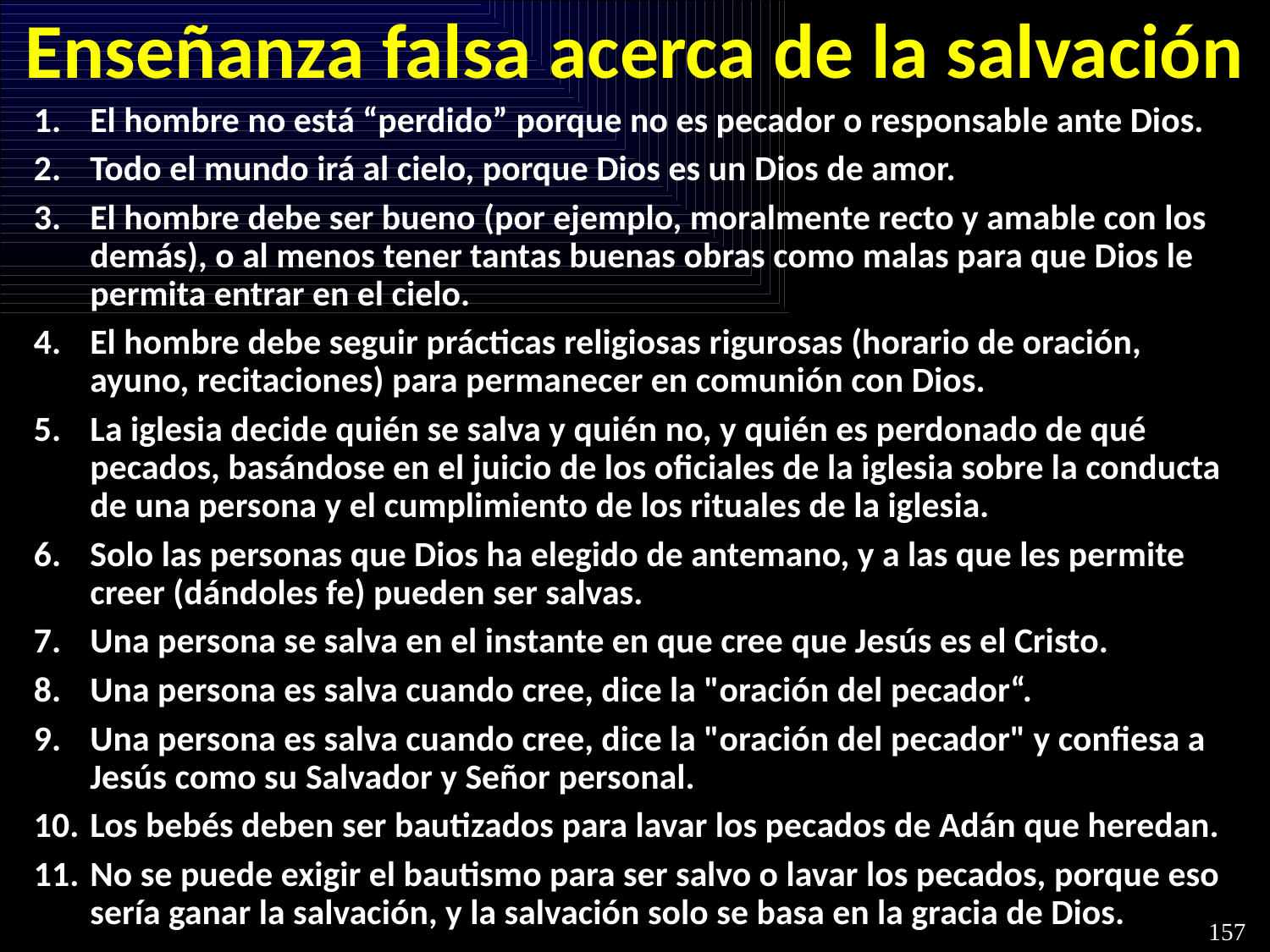

# Enseñanza falsa acerca de la salvación
El hombre no está “perdido” porque no es pecador o responsable ante Dios.
Todo el mundo irá al cielo, porque Dios es un Dios de amor.
El hombre debe ser bueno (por ejemplo, moralmente recto y amable con los demás), o al menos tener tantas buenas obras como malas para que Dios le permita entrar en el cielo.
El hombre debe seguir prácticas religiosas rigurosas (horario de oración, ayuno, recitaciones) para permanecer en comunión con Dios.
La iglesia decide quién se salva y quién no, y quién es perdonado de qué pecados, basándose en el juicio de los oficiales de la iglesia sobre la conducta de una persona y el cumplimiento de los rituales de la iglesia.
Solo las personas que Dios ha elegido de antemano, y a las que les permite creer (dándoles fe) pueden ser salvas.
Una persona se salva en el instante en que cree que Jesús es el Cristo.
Una persona es salva cuando cree, dice la "oración del pecador“.
Una persona es salva cuando cree, dice la "oración del pecador" y confiesa a Jesús como su Salvador y Señor personal.
Los bebés deben ser bautizados para lavar los pecados de Adán que heredan.
No se puede exigir el bautismo para ser salvo o lavar los pecados, porque eso sería ganar la salvación, y la salvación solo se basa en la gracia de Dios.

157